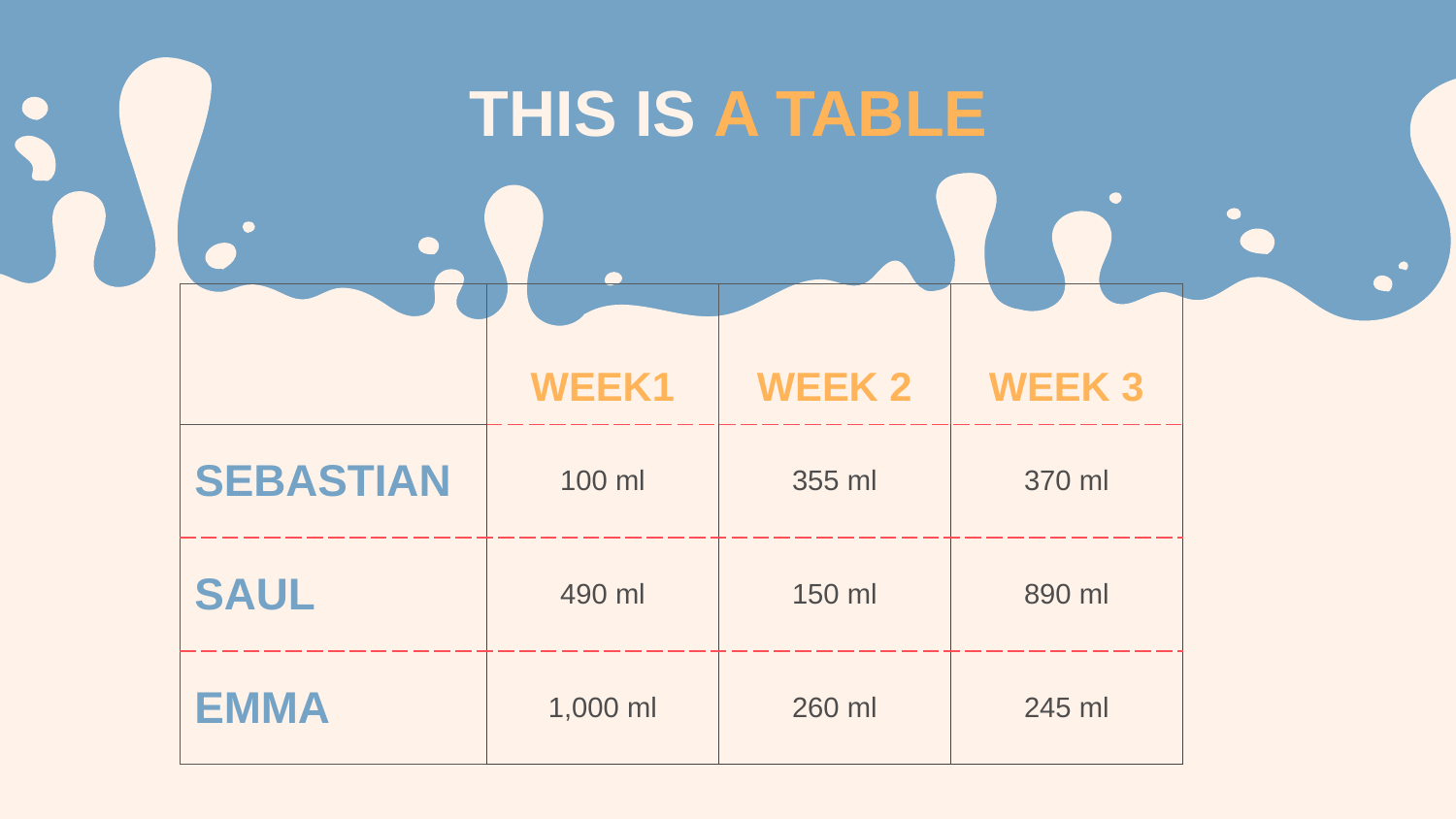

# THIS IS A TABLE
|  | WEEK1 | WEEK 2 | WEEK 3 |
| --- | --- | --- | --- |
| SEBASTIAN | 100 ml | 355 ml | 370 ml |
| SAUL | 490 ml | 150 ml | 890 ml |
| EMMA | 1,000 ml | 260 ml | 245 ml |